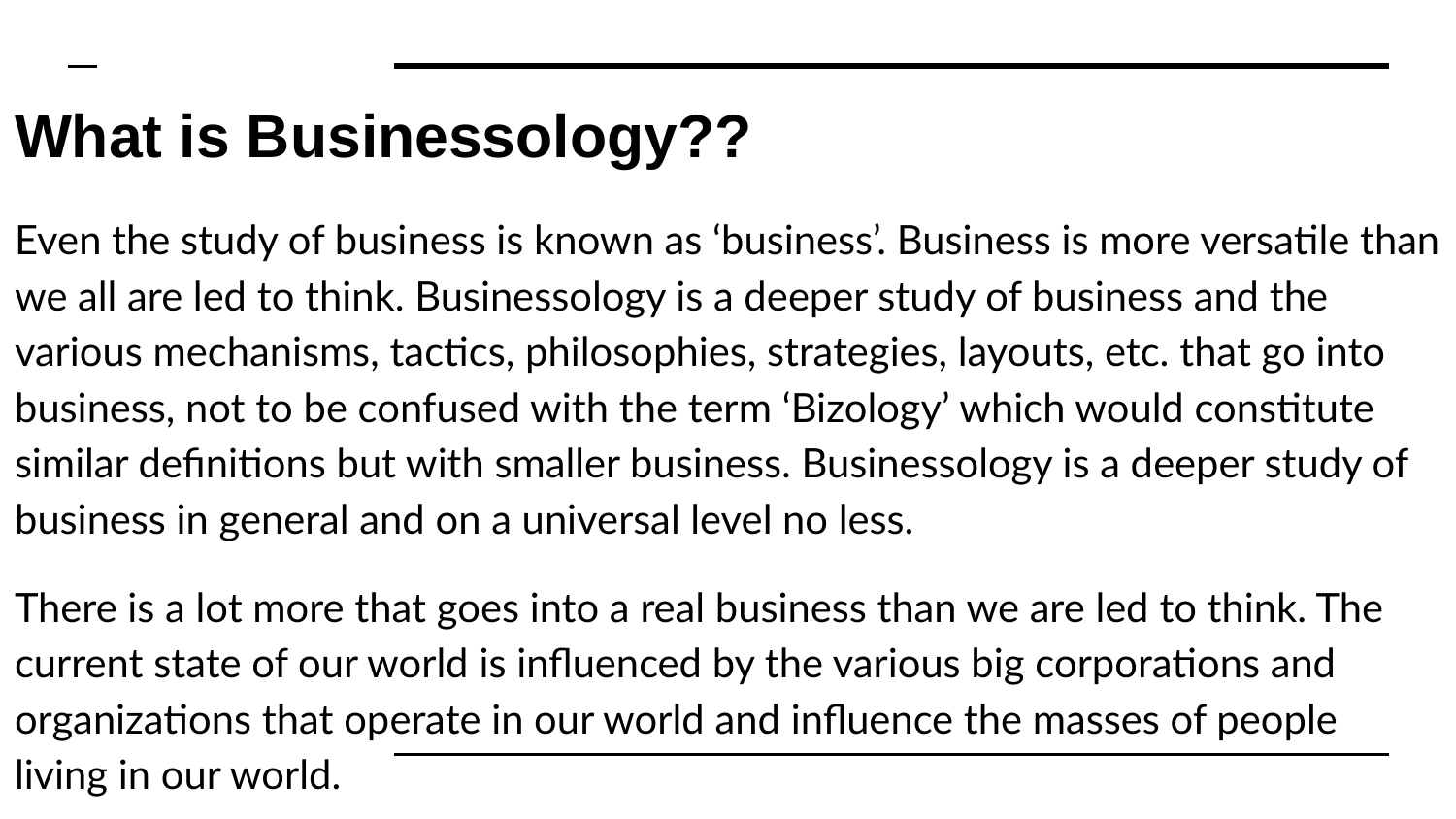

# What is Businessology??
Even the study of business is known as ‘business’. Business is more versatile than we all are led to think. Businessology is a deeper study of business and the various mechanisms, tactics, philosophies, strategies, layouts, etc. that go into business, not to be confused with the term ‘Bizology’ which would constitute similar definitions but with smaller business. Businessology is a deeper study of business in general and on a universal level no less.
There is a lot more that goes into a real business than we are led to think. The current state of our world is influenced by the various big corporations and organizations that operate in our world and influence the masses of people living in our world.